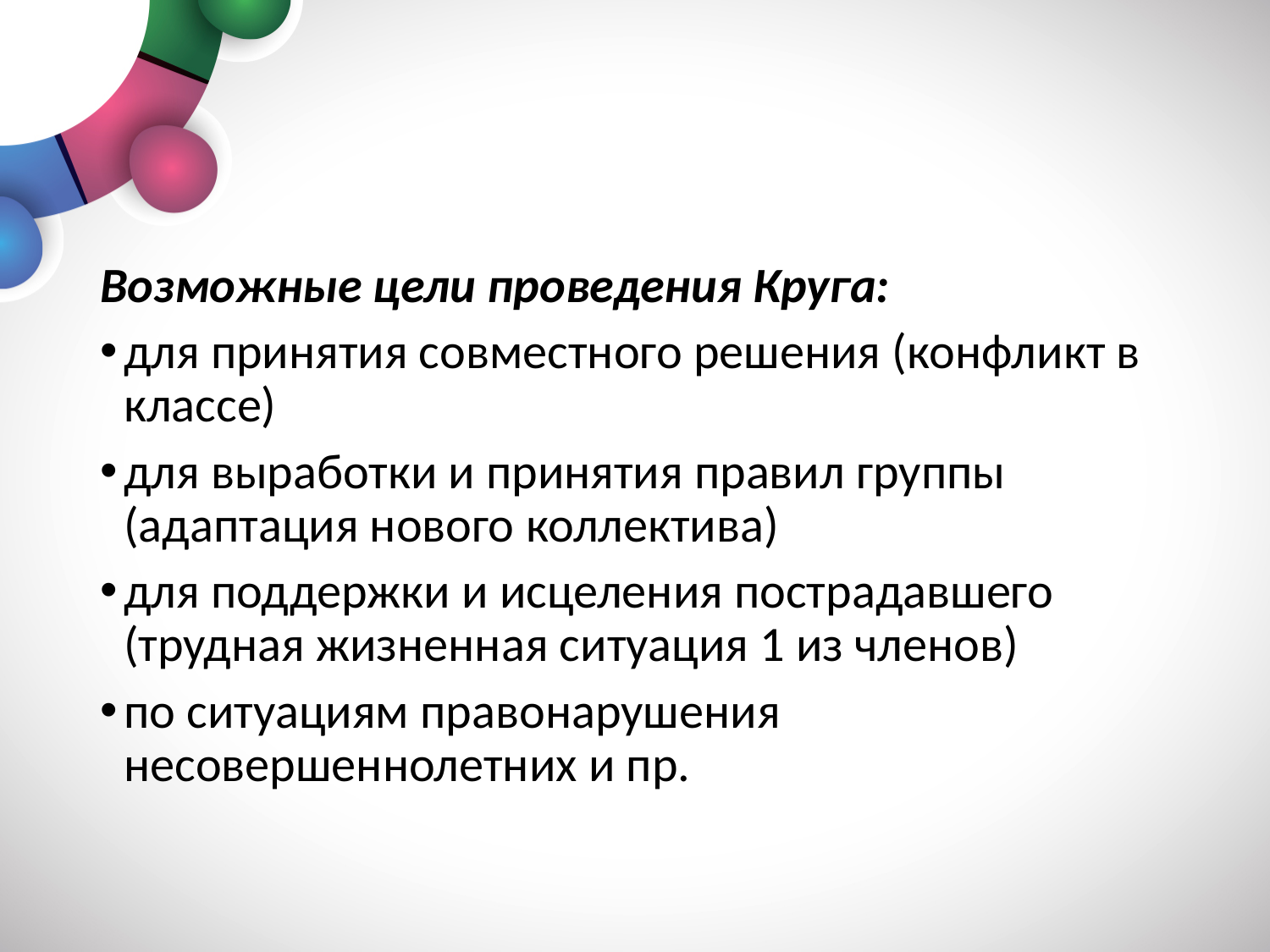

Возможные цели проведения Круга:
для принятия совместного решения (конфликт в классе)
для выработки и принятия правил группы (адаптация нового коллектива)
для поддержки и исцеления пострадавшего (трудная жизненная ситуация 1 из членов)
по ситуациям правонарушения несовершеннолетних и пр.